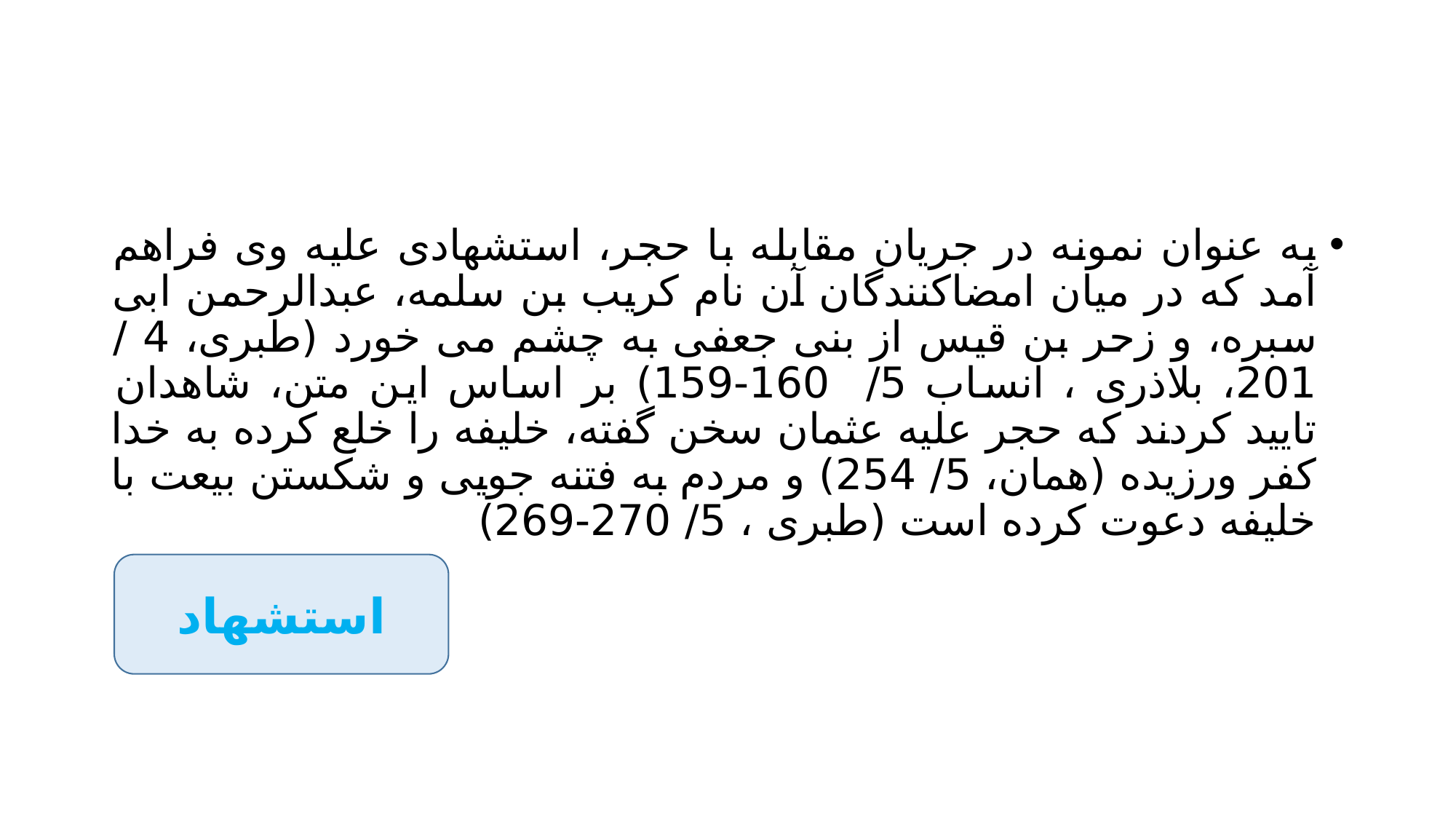

#
به عنوان نمونه در جریان مقابله با حجر، استشهادی علیه وی فراهم آمد که در میان امضاکنندگان آن نام کریب بن سلمه، عبدالرحمن ابی سبره، و زحر بن قیس از بنی جعفی به چشم می خورد (طبری، 4 / 201، بلاذری ، انساب 5/  160-159) بر اساس این متن، شاهدان تایید کردند که حجر علیه عثمان سخن گفته، خلیفه را خلع کرده به خدا کفر ورزیده (همان، 5/ 254) و مردم به فتنه جویی و شکستن بیعت با خلیفه دعوت کرده است (طبری ، 5/ 270-269)

استشهاد